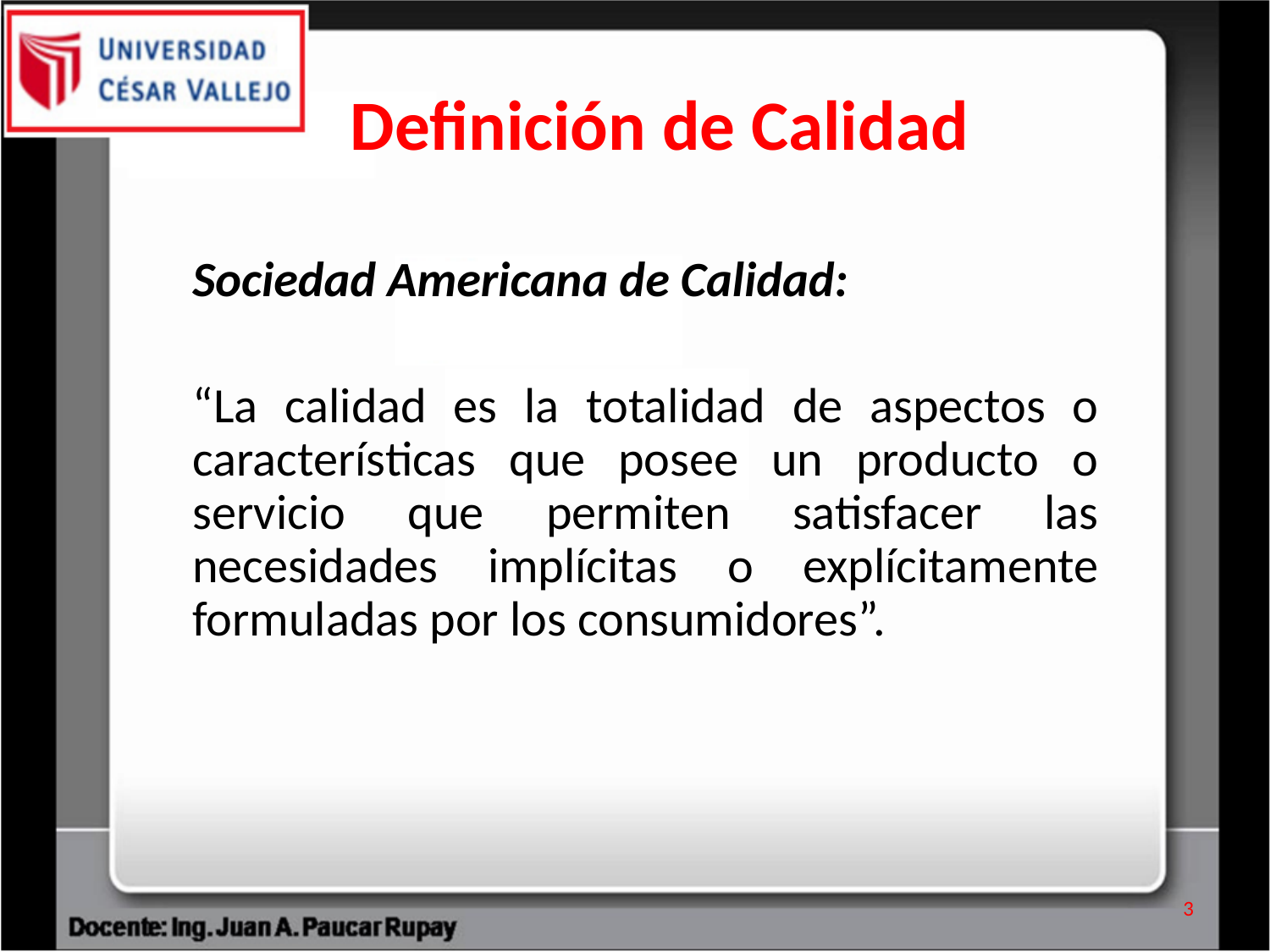

Definición de Calidad
Sociedad Americana de Calidad:

“La calidad es la totalidad de aspectos o características que posee un producto o servicio que permiten satisfacer las necesidades implícitas o explícitamente formuladas por los consumidores”.
3